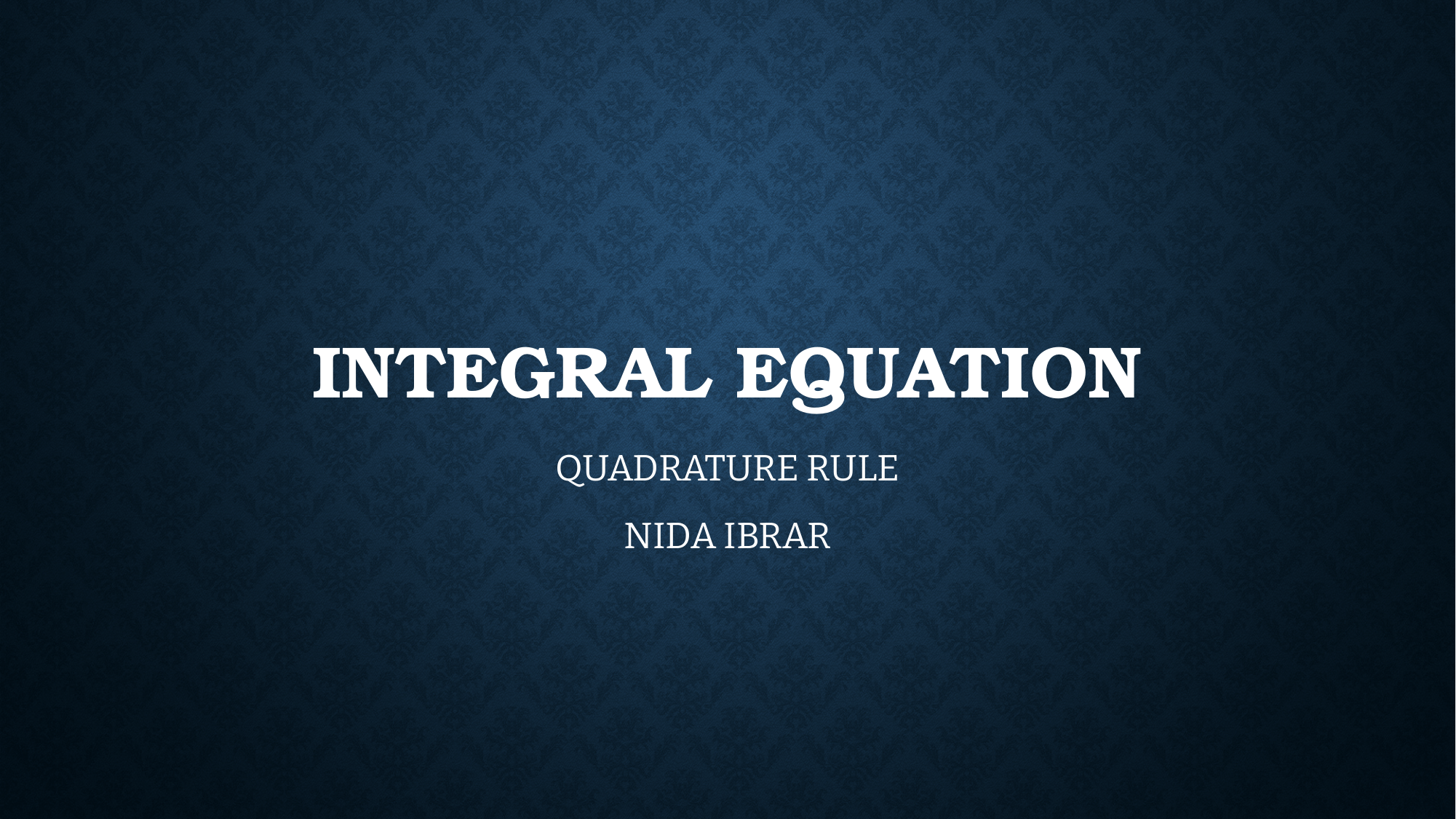

# INTEGRAL EQUATION
QUADRATURE RULE
NIDA IBRAR